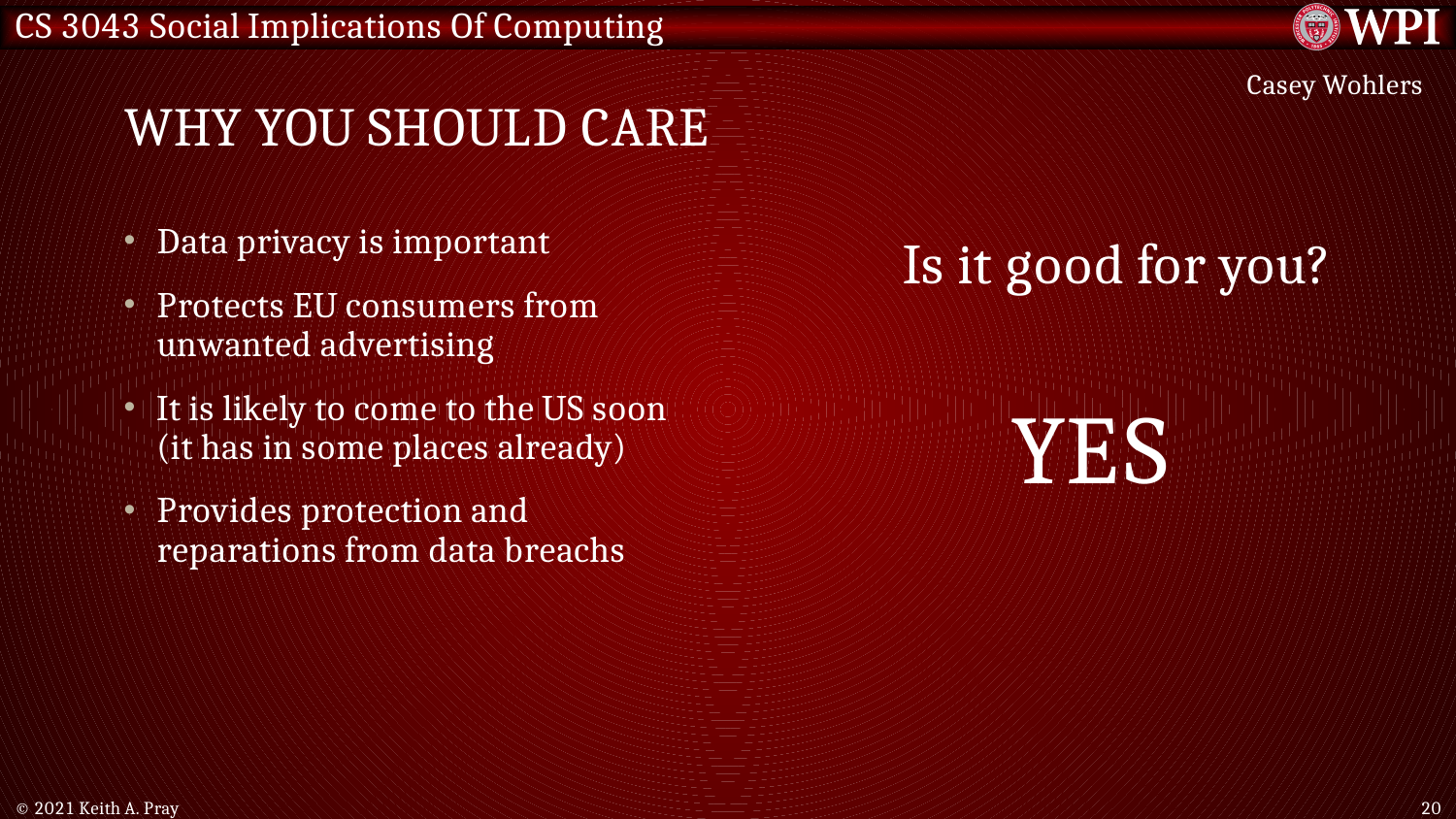

# Why You Should Care
Casey Wohlers
Data privacy is important
Protects EU consumers from unwanted advertising
It is likely to come to the US soon (it has in some places already)
Provides protection and reparations from data breachs
Is it good for you?
YES
© 2021 Keith A. Pray
20